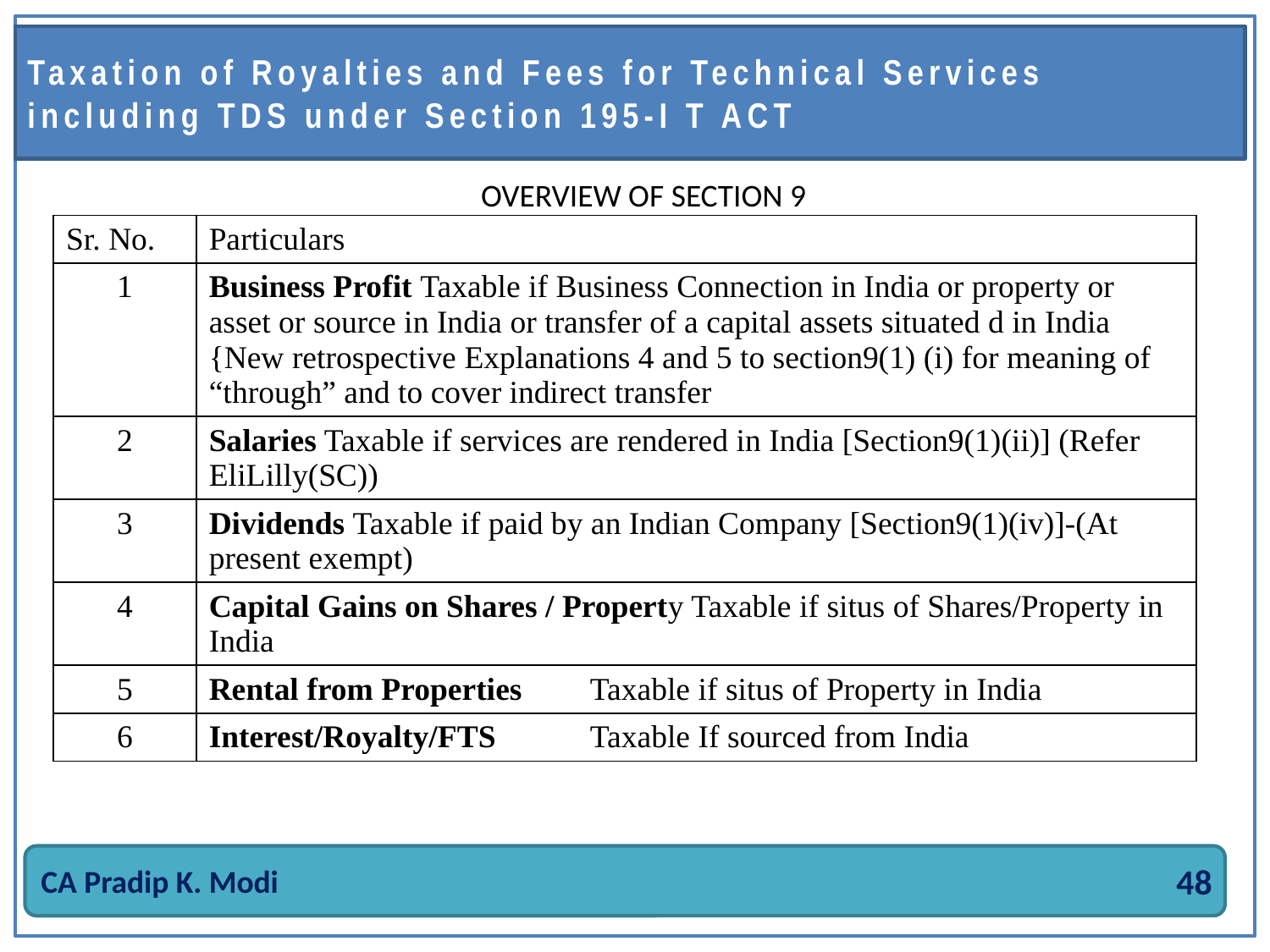

# OVERVIEW OF SECTION 9

Taxation of Royalties and Fees for Technical Services including TDS under Section 195-I T ACT

| Sr. No. | Particulars |
| --- | --- |
| 1 | Business Profit Taxable if Business Connection in India or property or asset or source in India or transfer of a capital assets situated d in India {New retrospective Explanations 4 and 5 to section9(1) (i) for meaning of “through” and to cover indirect transfer |
| 2 | Salaries Taxable if services are rendered in India [Section9(1)(ii)] (Refer EliLilly(SC)) |
| 3 | Dividends Taxable if paid by an Indian Company [Section9(1)(iv)]-(At present exempt) |
| 4 | Capital Gains on Shares / Property Taxable if situs of Shares/Property in India |
| 5 | Rental from Properties Taxable if situs of Property in India |
| 6 | Interest/Royalty/FTS Taxable If sourced from India |
CA Pradip K. Modi
48